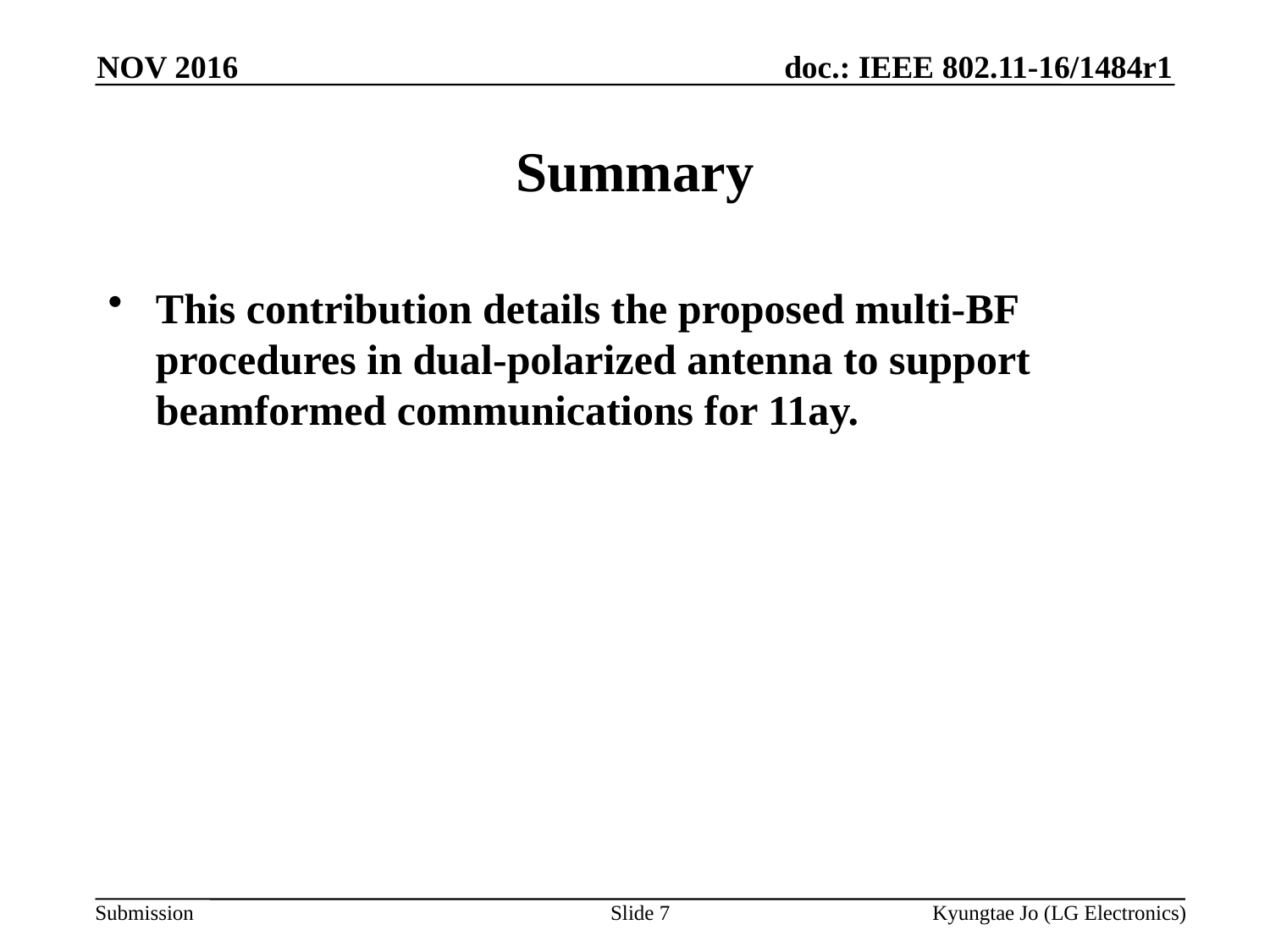

NOV 2016
# Summary
This contribution details the proposed multi-BF  procedures in dual-polarized antenna to support beamformed communications for 11ay.

Slide 7
Kyungtae Jo (LG Electronics)